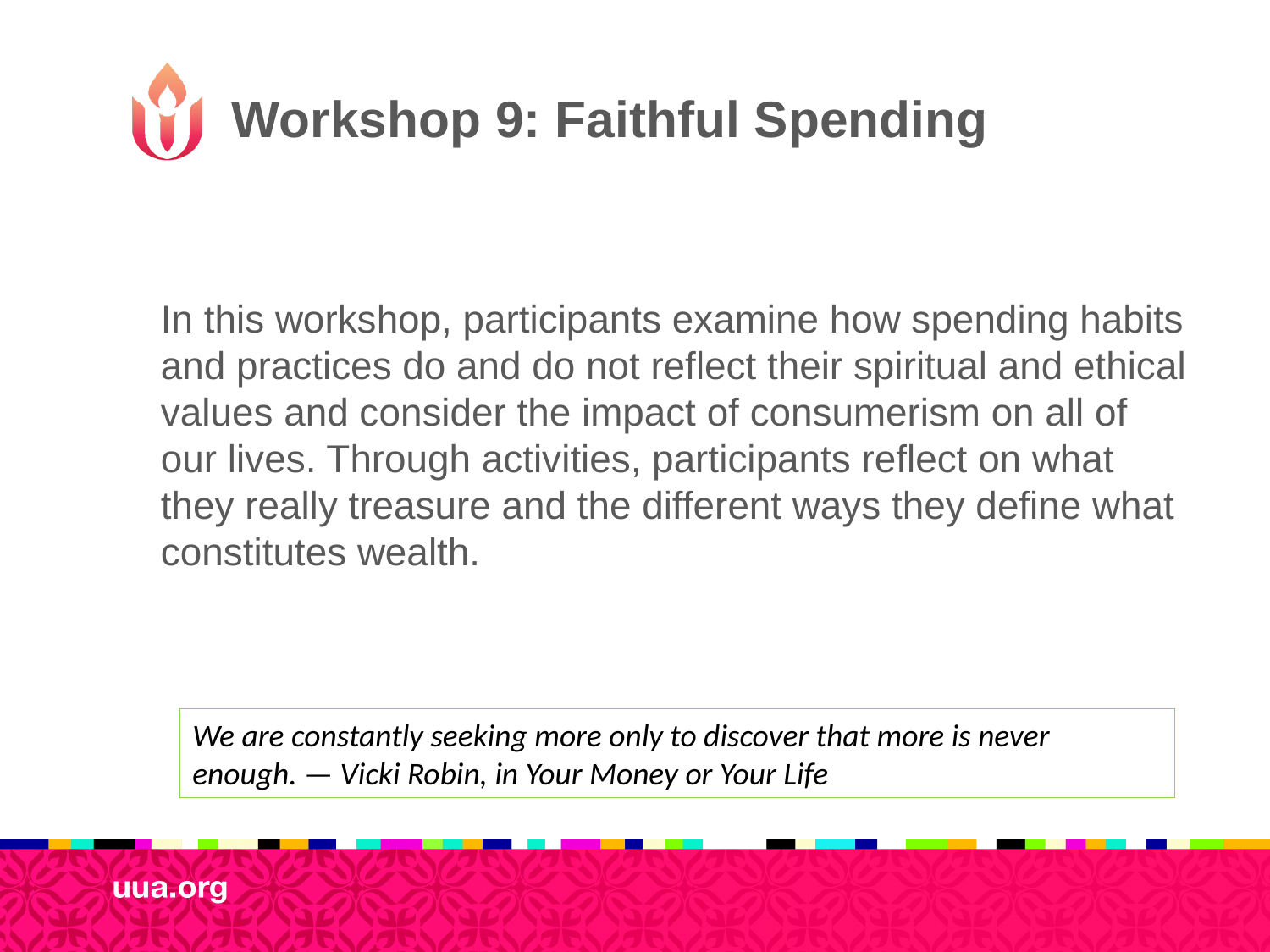

# Workshop 9: Faithful Spending
In this workshop, participants examine how spending habits and practices do and do not reflect their spiritual and ethical values and consider the impact of consumerism on all of our lives. Through activities, participants reflect on what they really treasure and the different ways they define what constitutes wealth.
We are constantly seeking more only to discover that more is never enough. — Vicki Robin, in Your Money or Your Life